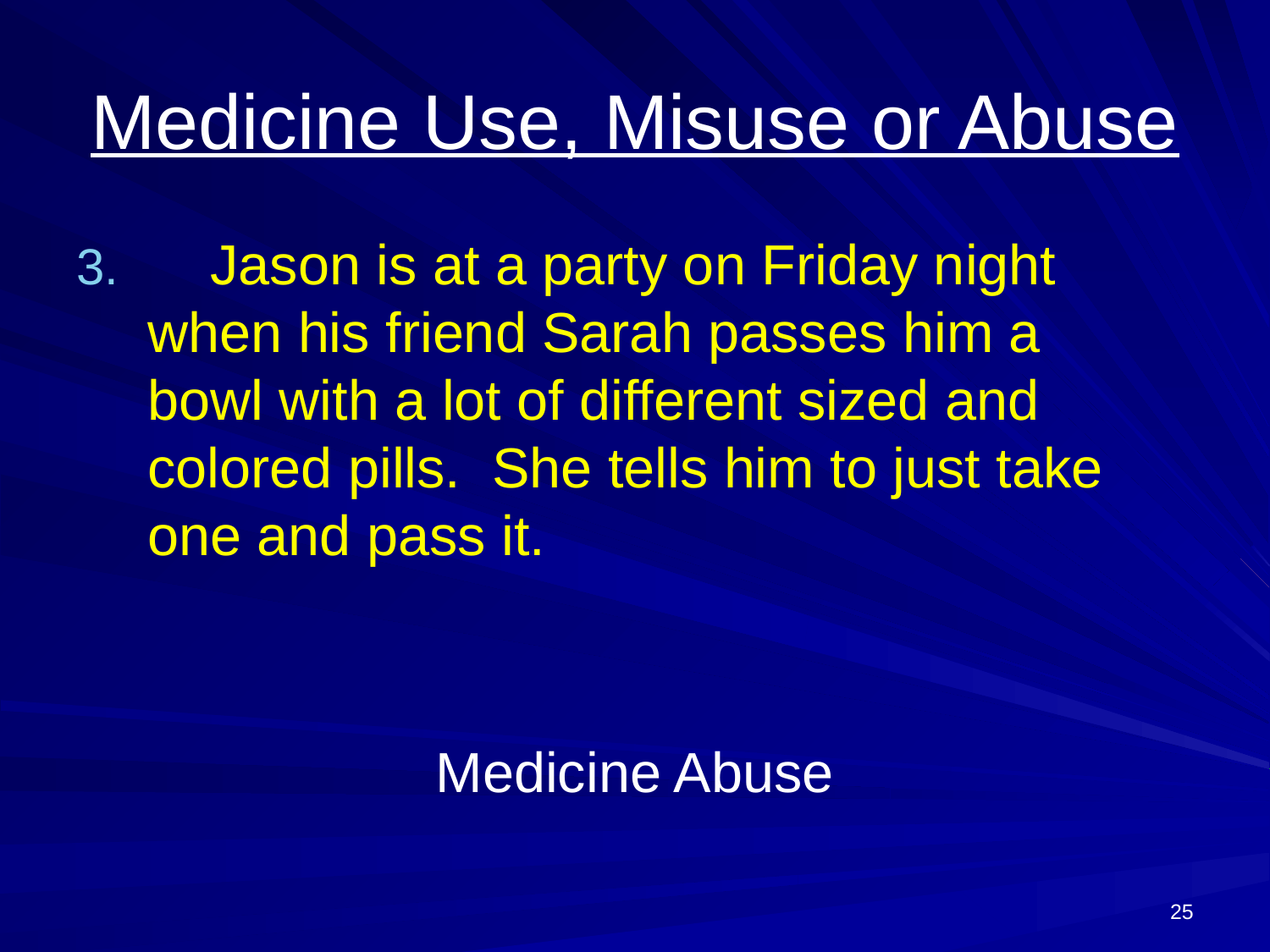

# Medicine Use, Misuse or Abuse
    Jason is at a party on Friday night 	when his friend Sarah passes him a 	bowl with a lot of different sized and 	colored pills.  She tells him to just take 	one and pass it.

Medicine Abuse
25